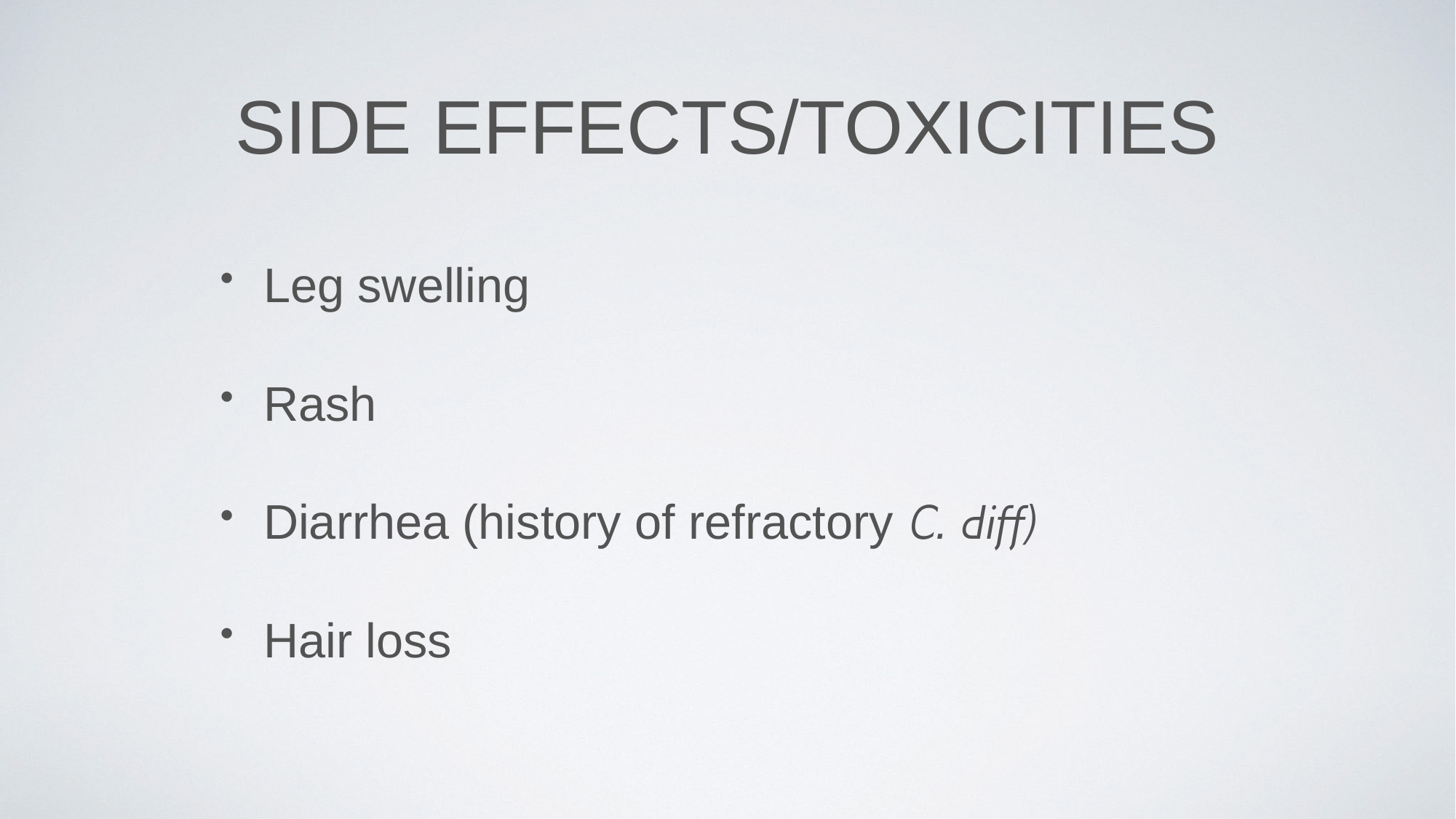

# Side effects/toxicities
Leg swelling
Rash
Diarrhea (history of refractory C. diff)
Hair loss